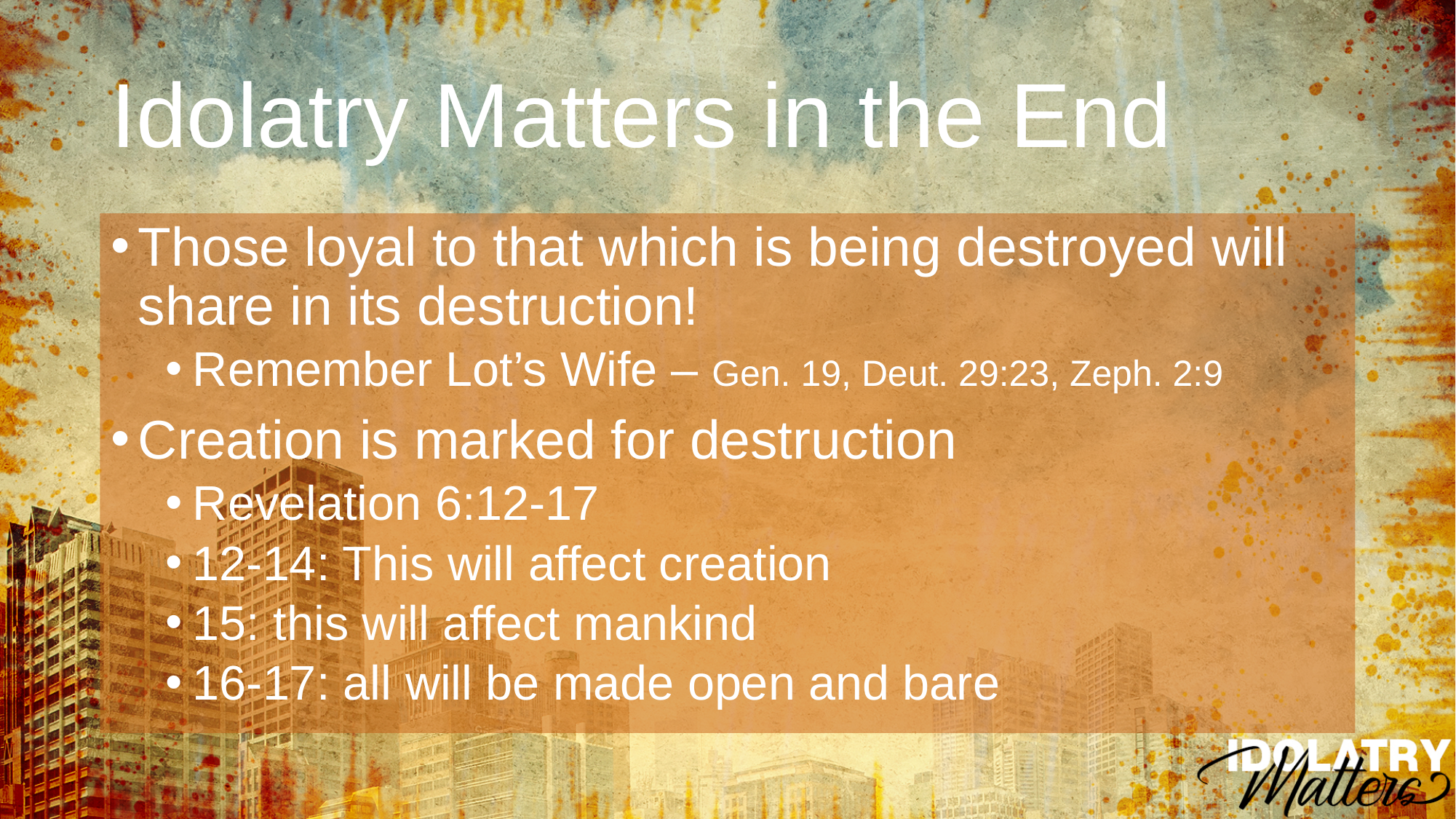

# Idolatry Matters in the End
Those loyal to that which is being destroyed will share in its destruction!
Remember Lot’s Wife – Gen. 19, Deut. 29:23, Zeph. 2:9
Creation is marked for destruction
Revelation 6:12-17
12-14: This will affect creation
15: this will affect mankind
16-17: all will be made open and bare